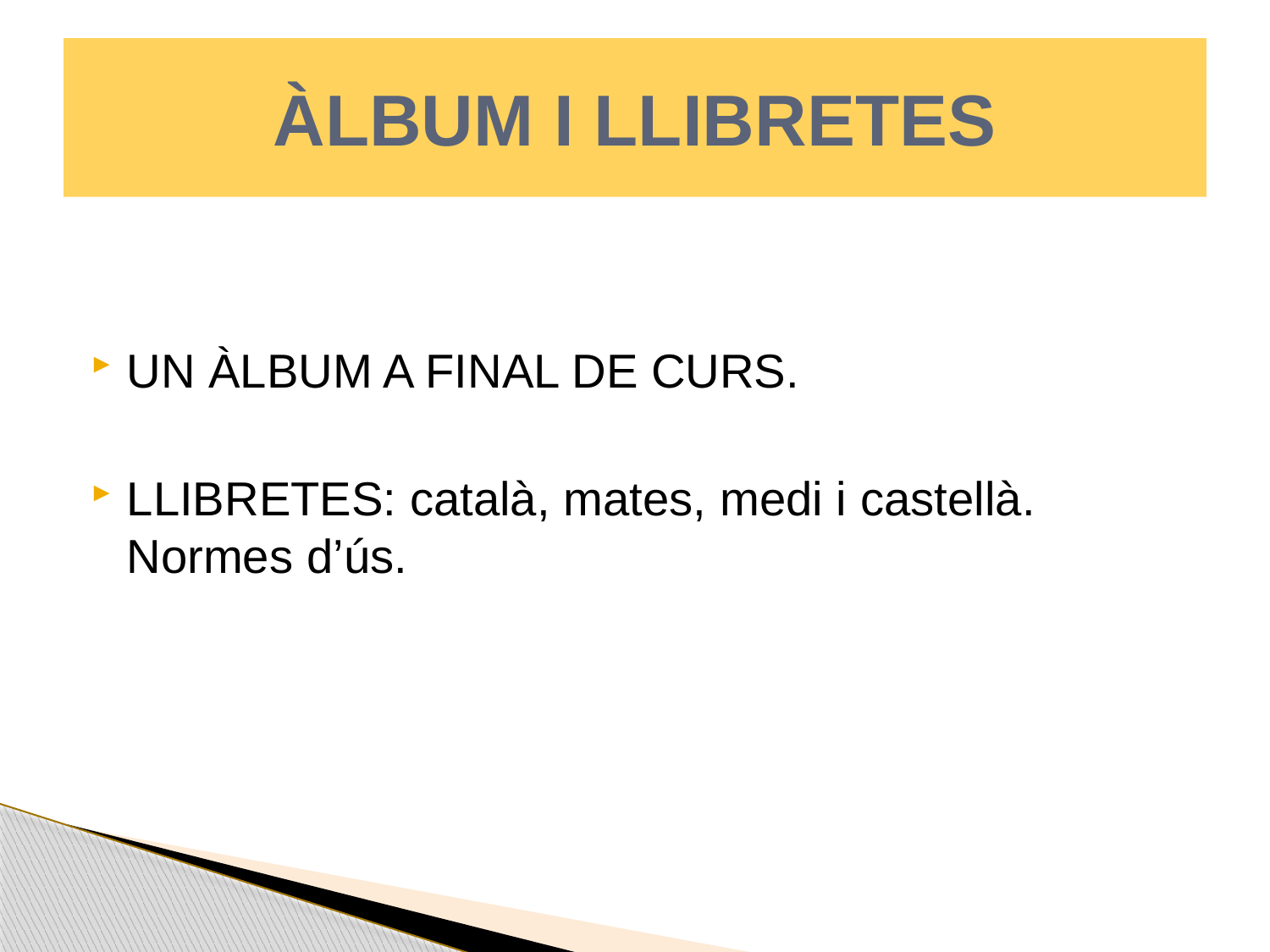

# ÀLBUM I LLIBRETES

UN ÀLBUM A FINAL DE CURS.

LLIBRETES: català, mates, medi i castellà. Normes d’ús.